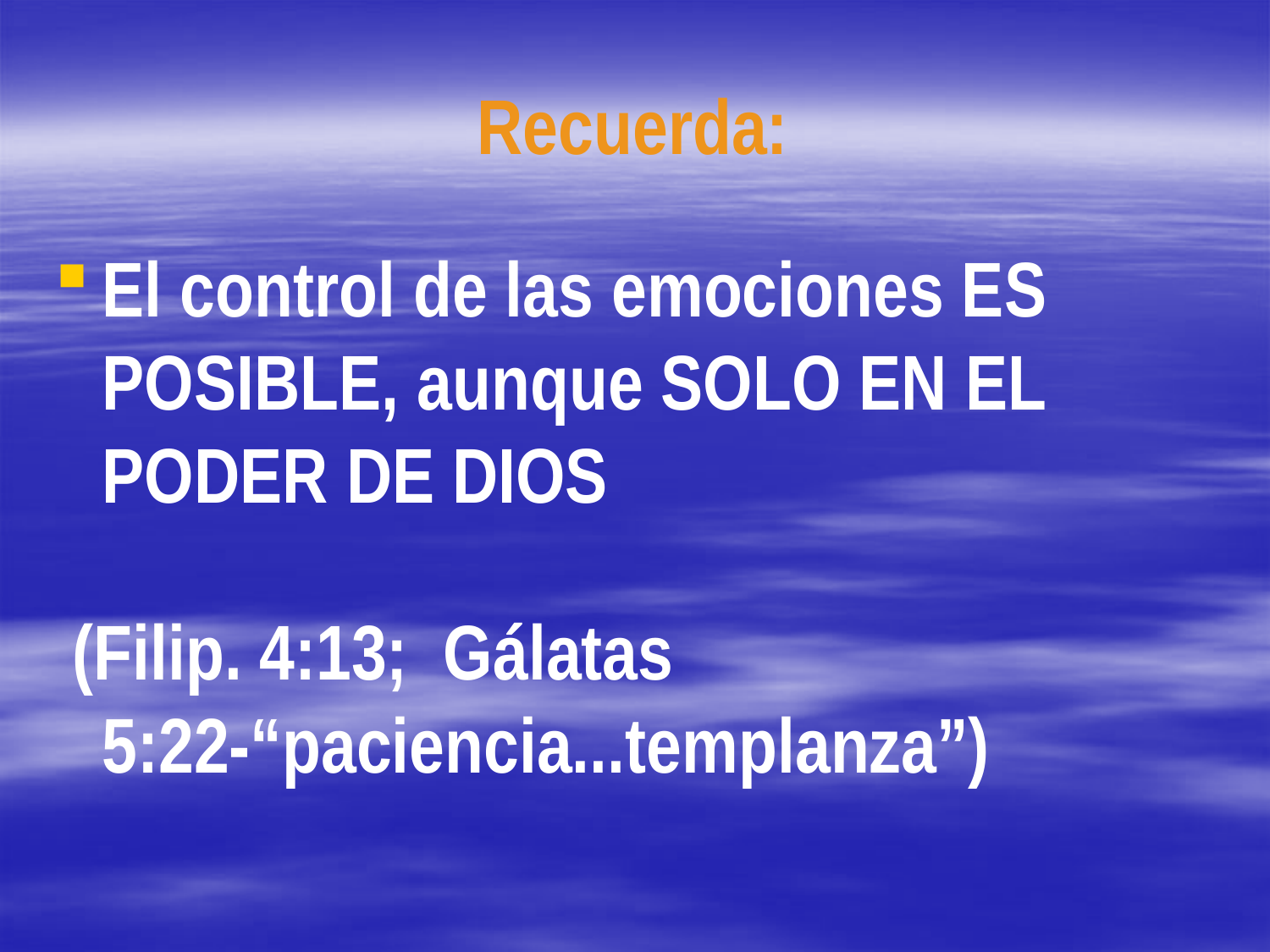

# Recuerda:
El control de las emociones ES POSIBLE, aunque SOLO EN EL PODER DE DIOS

 (Filip. 4:13;  Gálatas 5:22-“paciencia...templanza”)